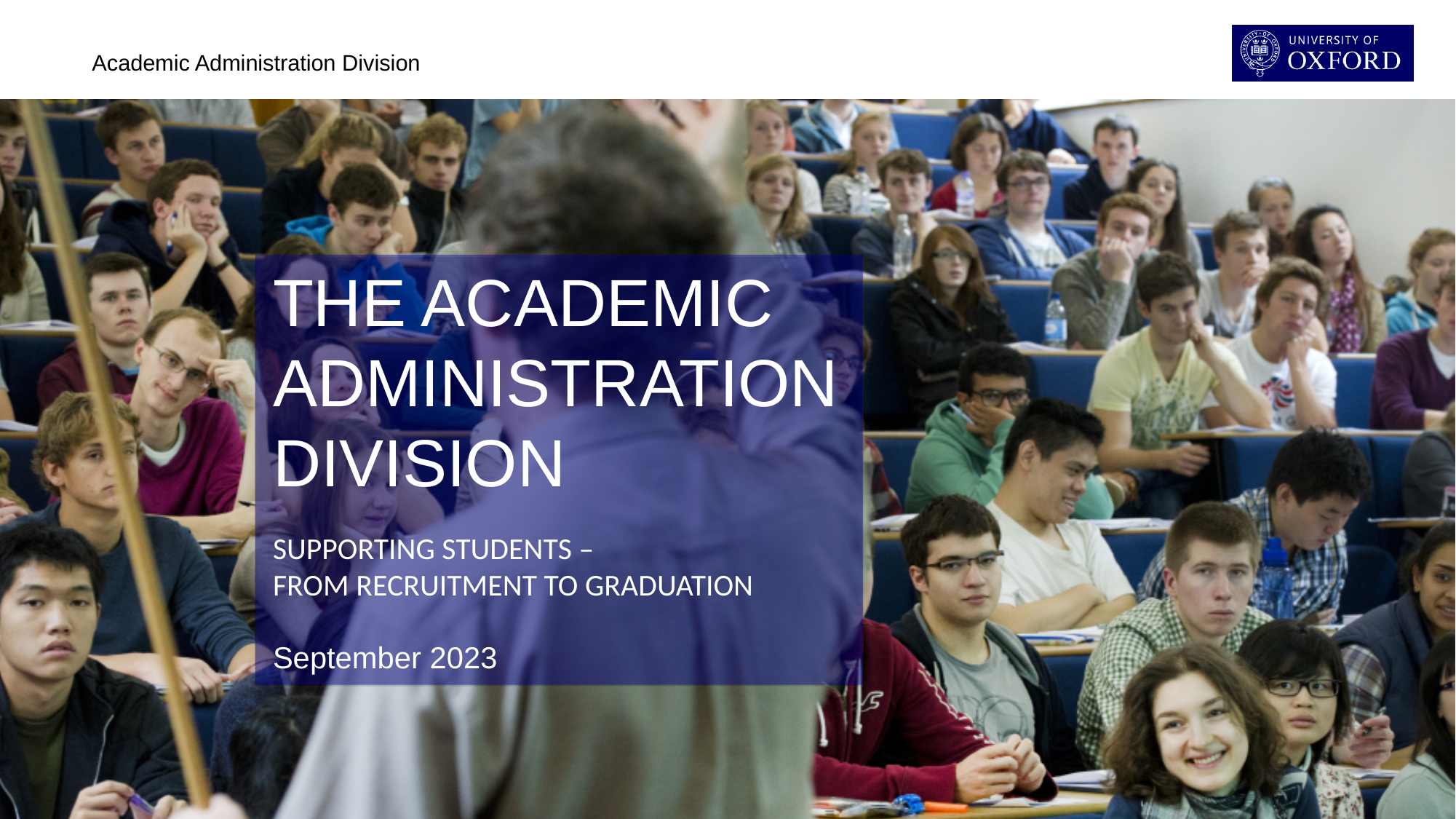

THE ACADEMIC ADMINISTRATION DIVISION

SUPPORTING STUDENTS –
FROM RECRUITMENT TO GRADUATION

September 2023